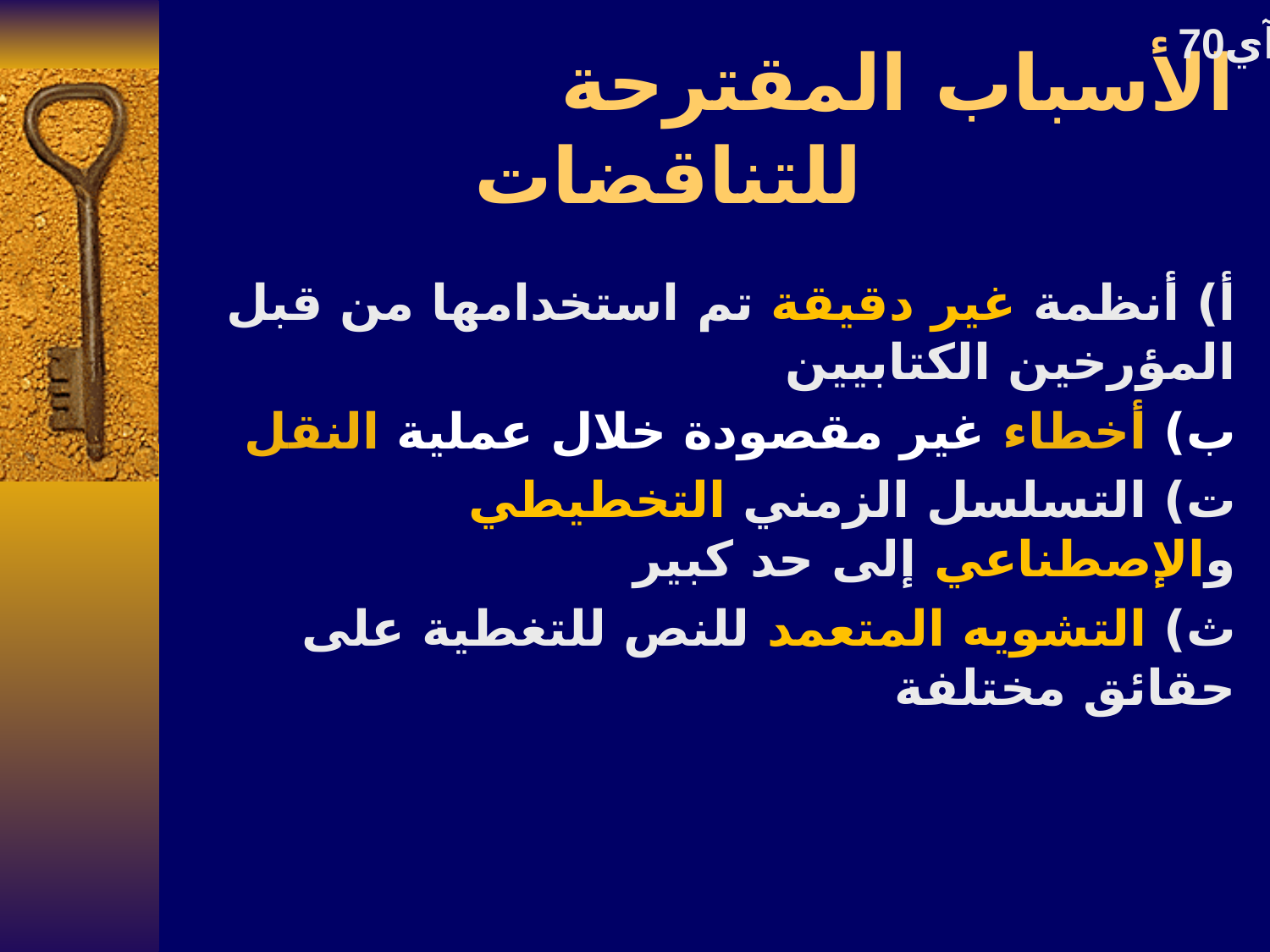

70آي
# الأسباب المقترحة                  للتناقضات
أ) أنظمة غير دقيقة تم استخدامها من قبل المؤرخين الكتابيين
ب) أخطاء غير مقصودة خلال عملية النقل
ت) التسلسل الزمني التخطيطي والإصطناعي إلى حد كبير
ث) التشويه المتعمد للنص للتغطية على حقائق مختلفة